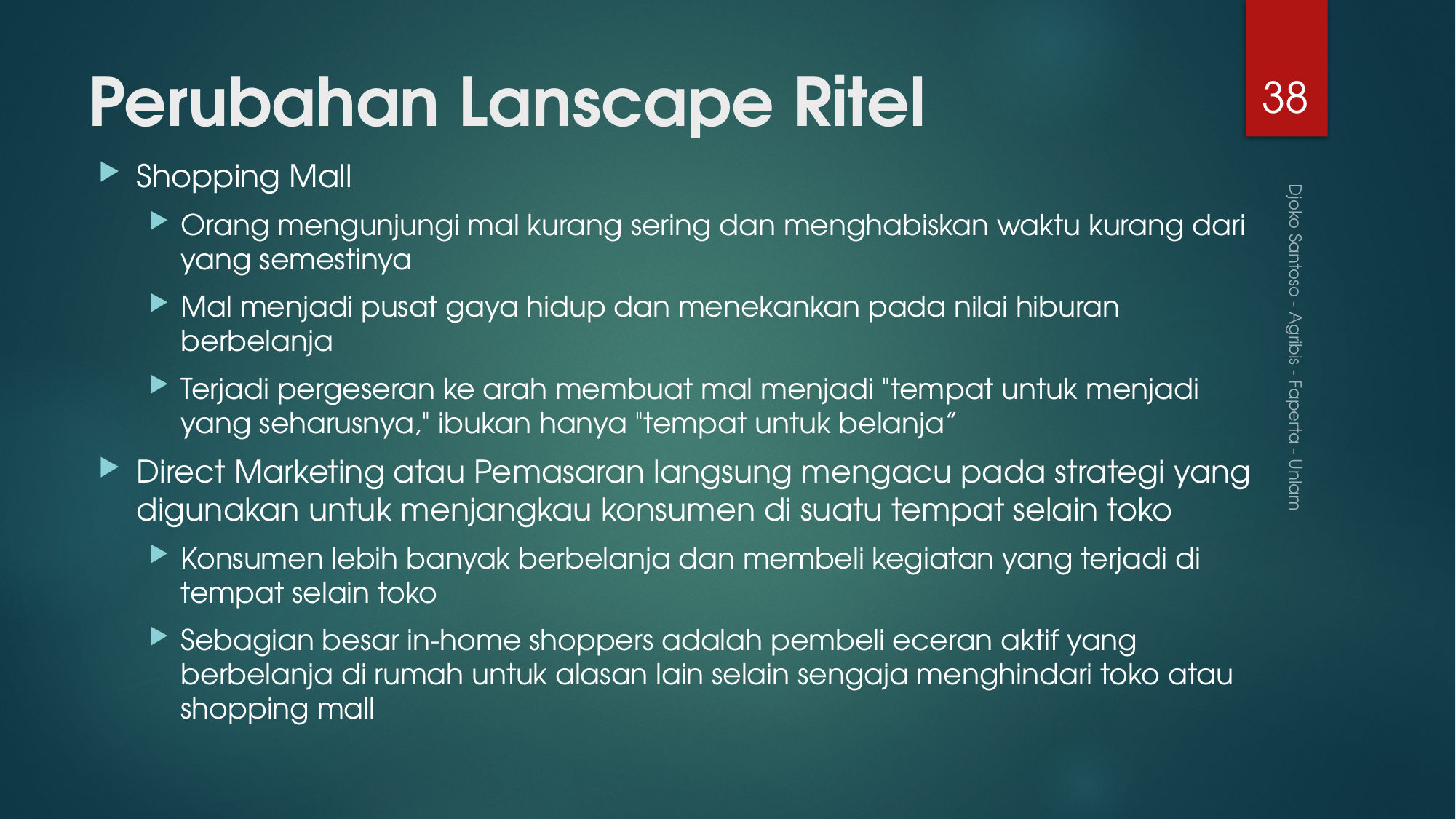

38
# Perubahan Lanscape Ritel
Shopping Mall
Orang mengunjungi mal kurang sering dan menghabiskan waktu kurang dari yang semestinya
Mal menjadi pusat gaya hidup dan menekankan pada nilai hiburan berbelanja
Terjadi pergeseran ke arah membuat mal menjadi "tempat untuk menjadi yang seharusnya," ibukan hanya "tempat untuk belanja”
Direct Marketing atau Pemasaran langsung mengacu pada strategi yang digunakan untuk menjangkau konsumen di suatu tempat selain toko
Konsumen lebih banyak berbelanja dan membeli kegiatan yang terjadi di tempat selain toko
Sebagian besar in-home shoppers adalah pembeli eceran aktif yang berbelanja di rumah untuk alasan lain selain sengaja menghindari toko atau shopping mall
Djoko Santoso - Agribis - Faperta - Unlam